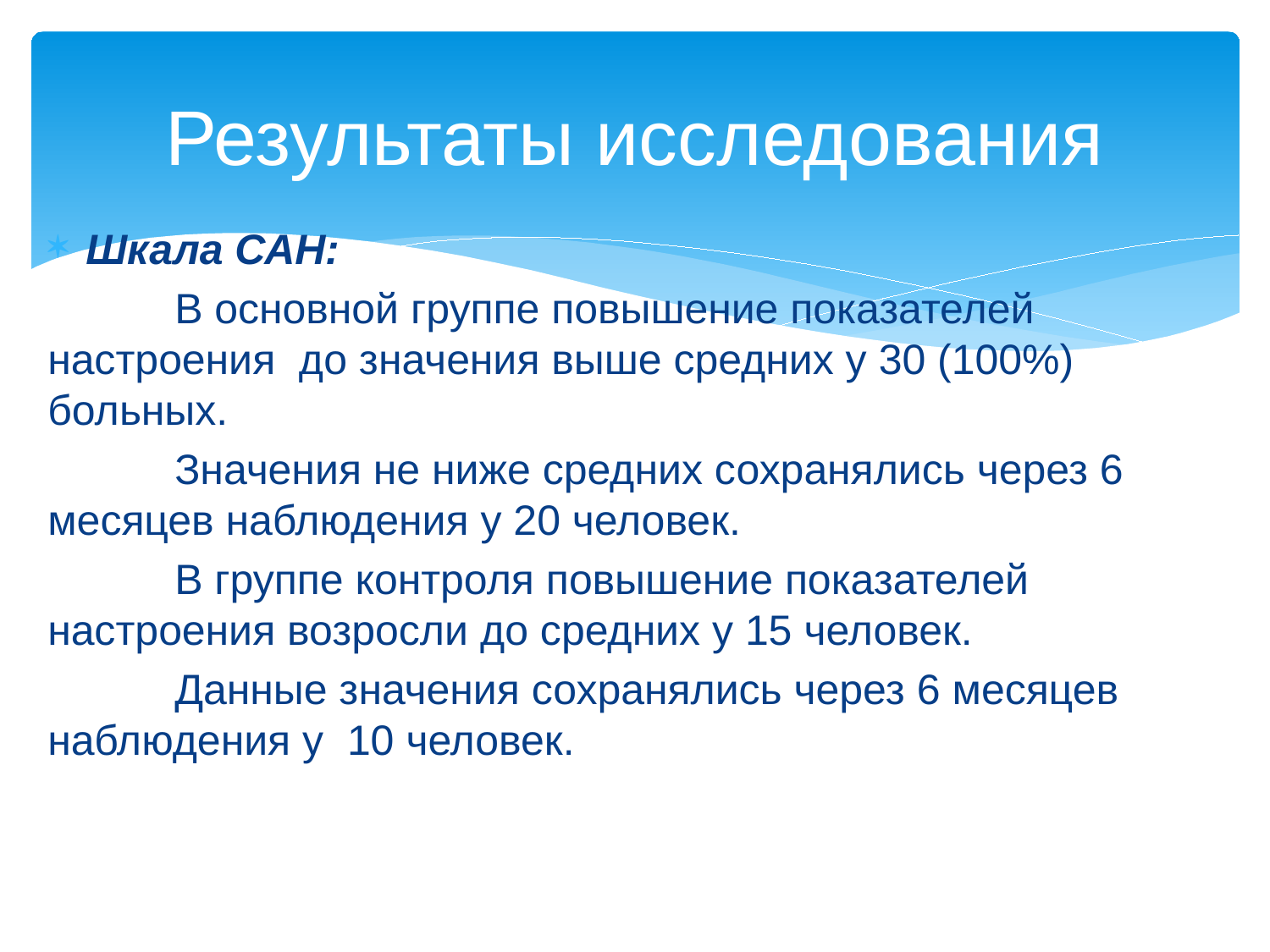

# Результаты исследования
Шкала САН:
	В основной группе повышение показателей настроения  до значения выше средних у 30 (100%) больных.
	Значения не ниже средних сохранялись через 6 месяцев наблюдения у 20 человек.
	В группе контроля повышение показателей настроения возросли до средних у 15 человек.
	Данные значения сохранялись через 6 месяцев наблюдения у  10 человек.